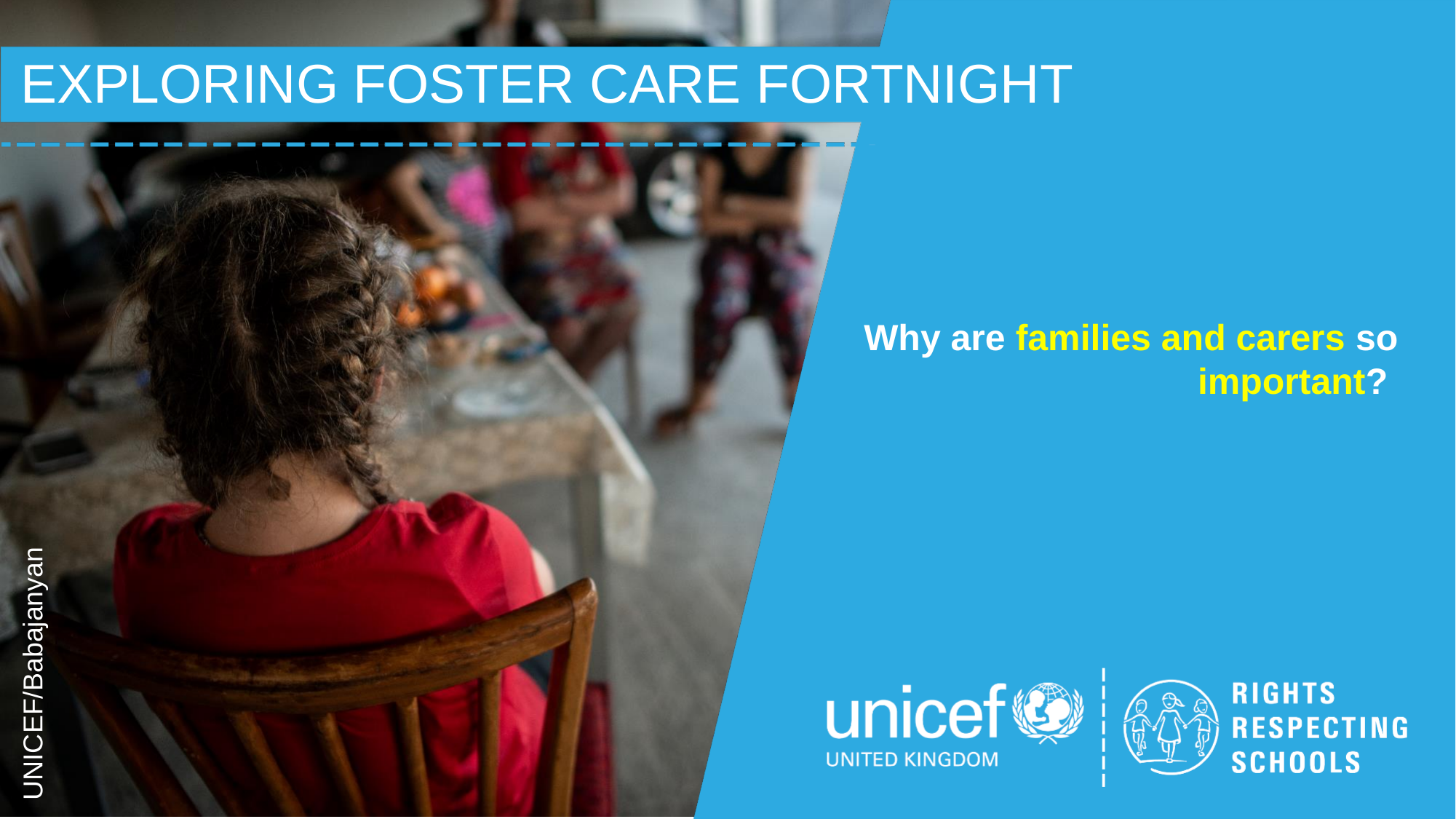

EXPLORING FOSTER CARE FORTNIGHT

Why are families and carers so important?
UNICEF/Babajanyan